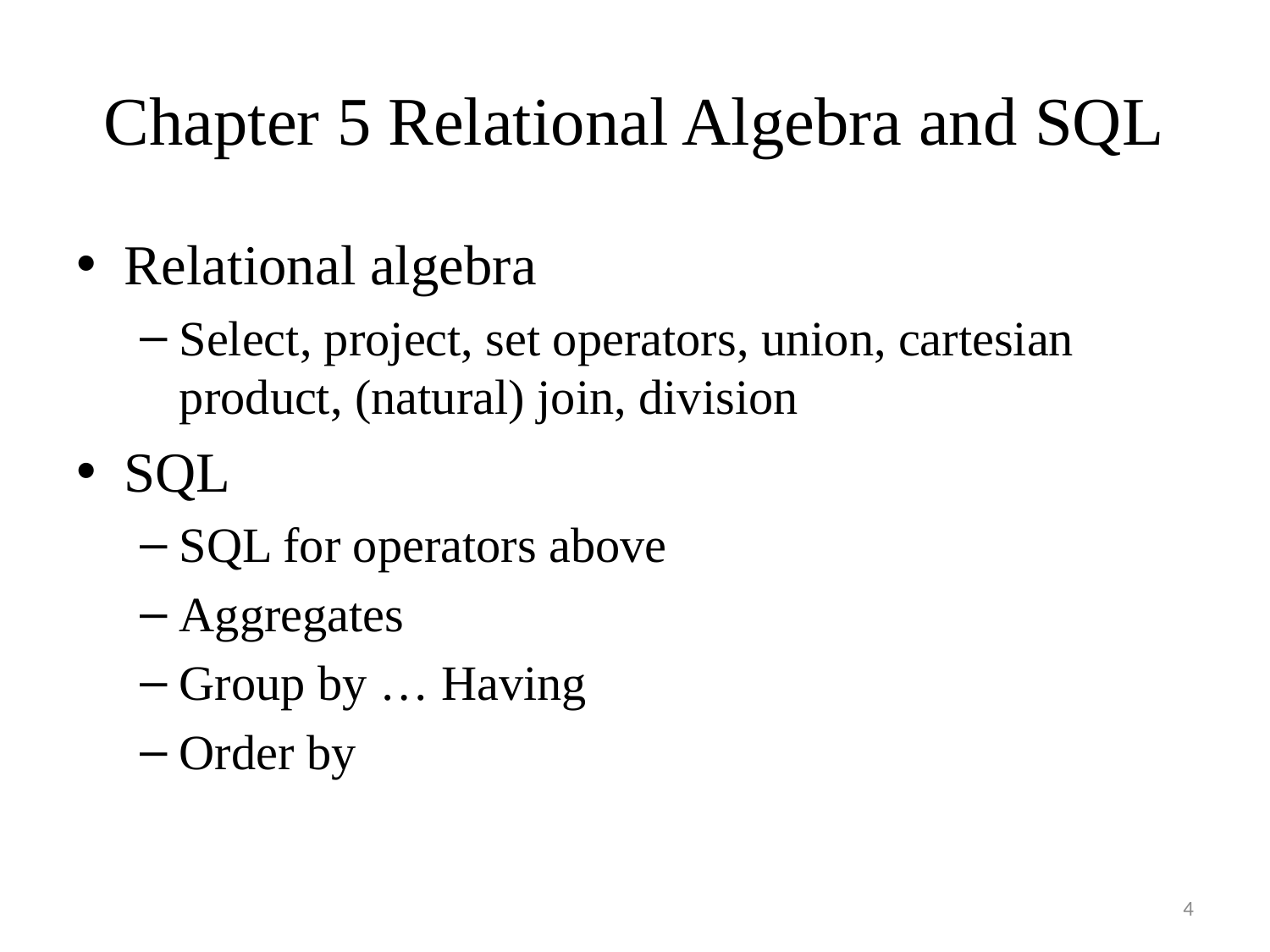

# Chapter 5 Relational Algebra and SQL
Relational algebra
Select, project, set operators, union, cartesian product, (natural) join, division
SQL
SQL for operators above
Aggregates
Group by … Having
Order by

4